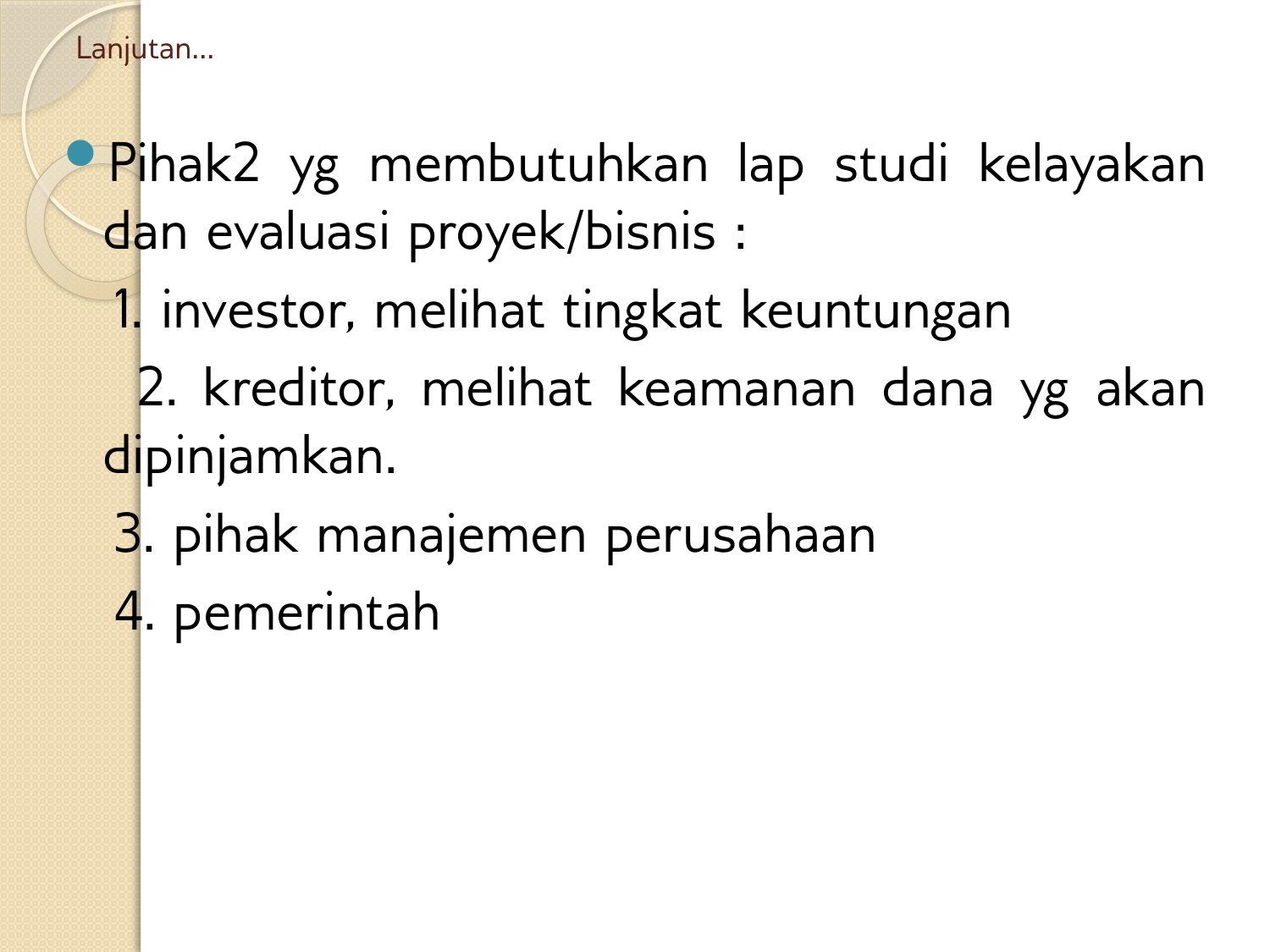

# Lanjutan...
Pihak2 yg membutuhkan lap studi kelayakan dan evaluasi proyek/bisnis :
   1. investor, melihat tingkat keuntungan
   2. kreditor, melihat keamanan dana yg akan dipinjamkan.
   3. pihak manajemen perusahaan
   4. pemerintah